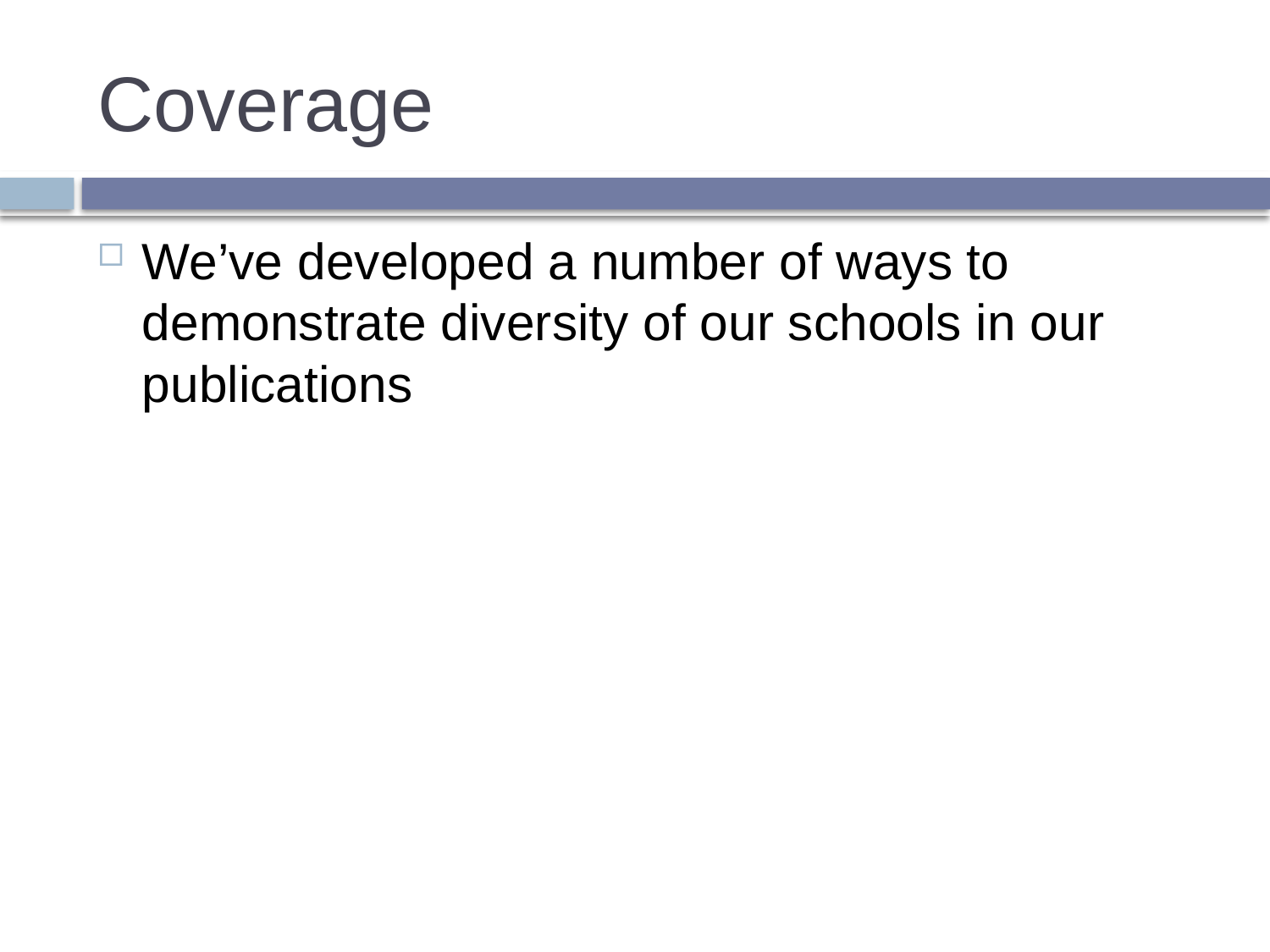

# Coverage
We’ve developed a number of ways to demonstrate diversity of our schools in our publications